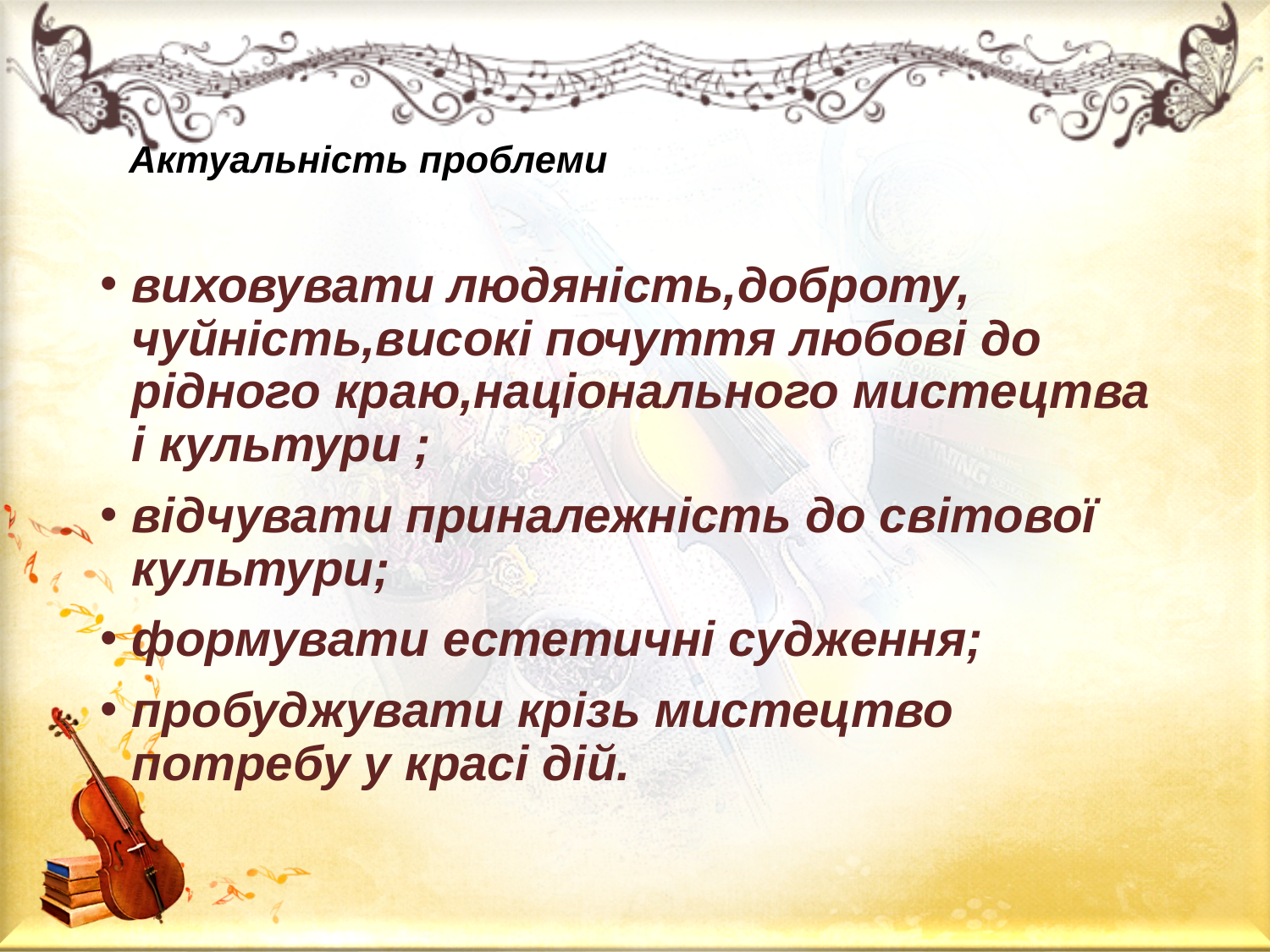

# Актуальність проблеми
виховувати людяність,доброту, чуйність,високі почуття любові до рідного краю,національного мистецтва і культури ;
відчувати приналежність до світової культури;
формувати естетичні судження;
пробуджувати крізь мистецтво потребу у красі дій.